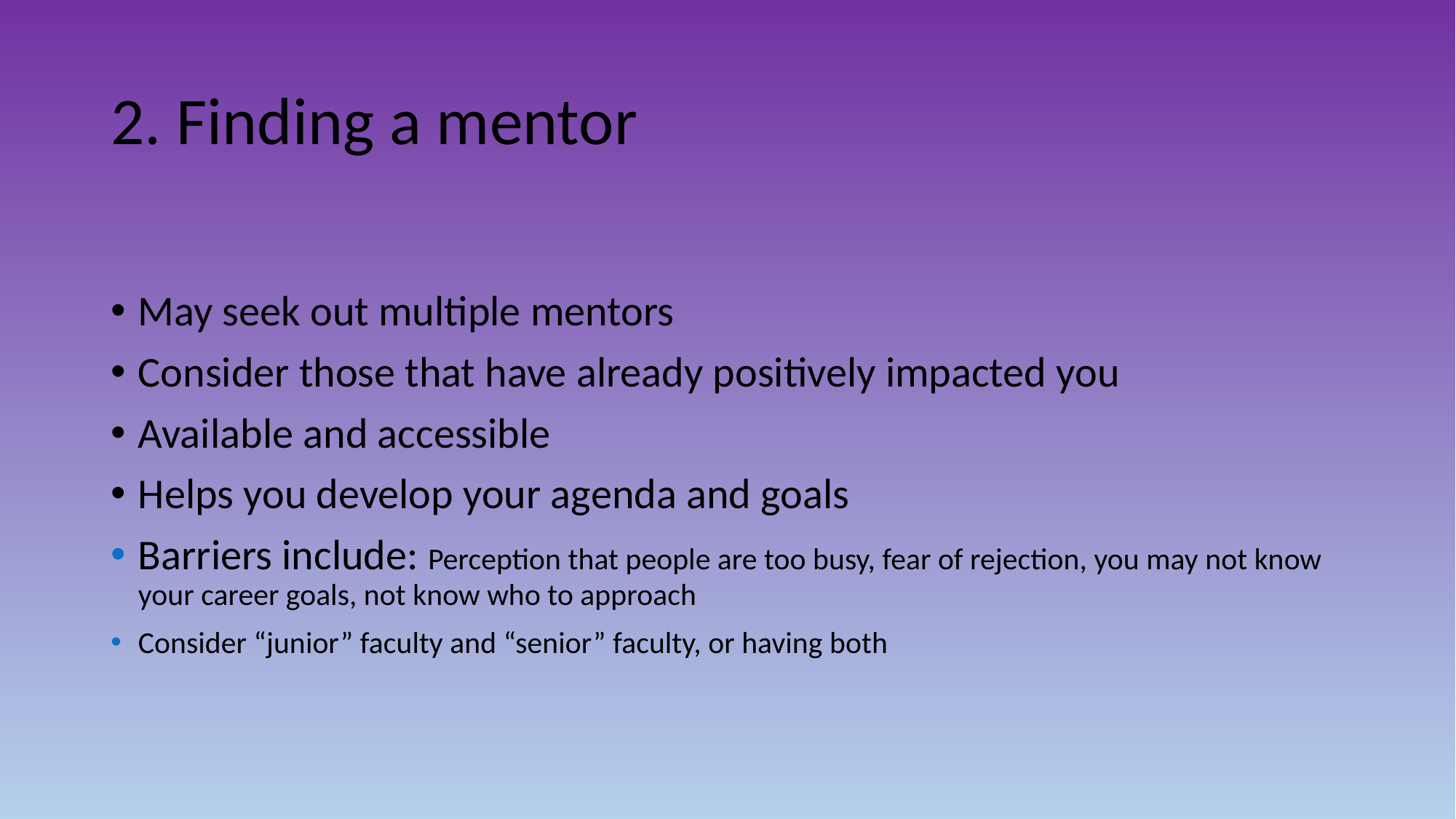

# 2. Finding a mentor

May seek out multiple mentors
Consider those that have already positively impacted you
Available and accessible
Helps you develop your agenda and goals
Barriers include: Perception that people are too busy, fear of rejection, you may not know your career goals, not know who to approach
Consider “junior” faculty and “senior” faculty, or having both